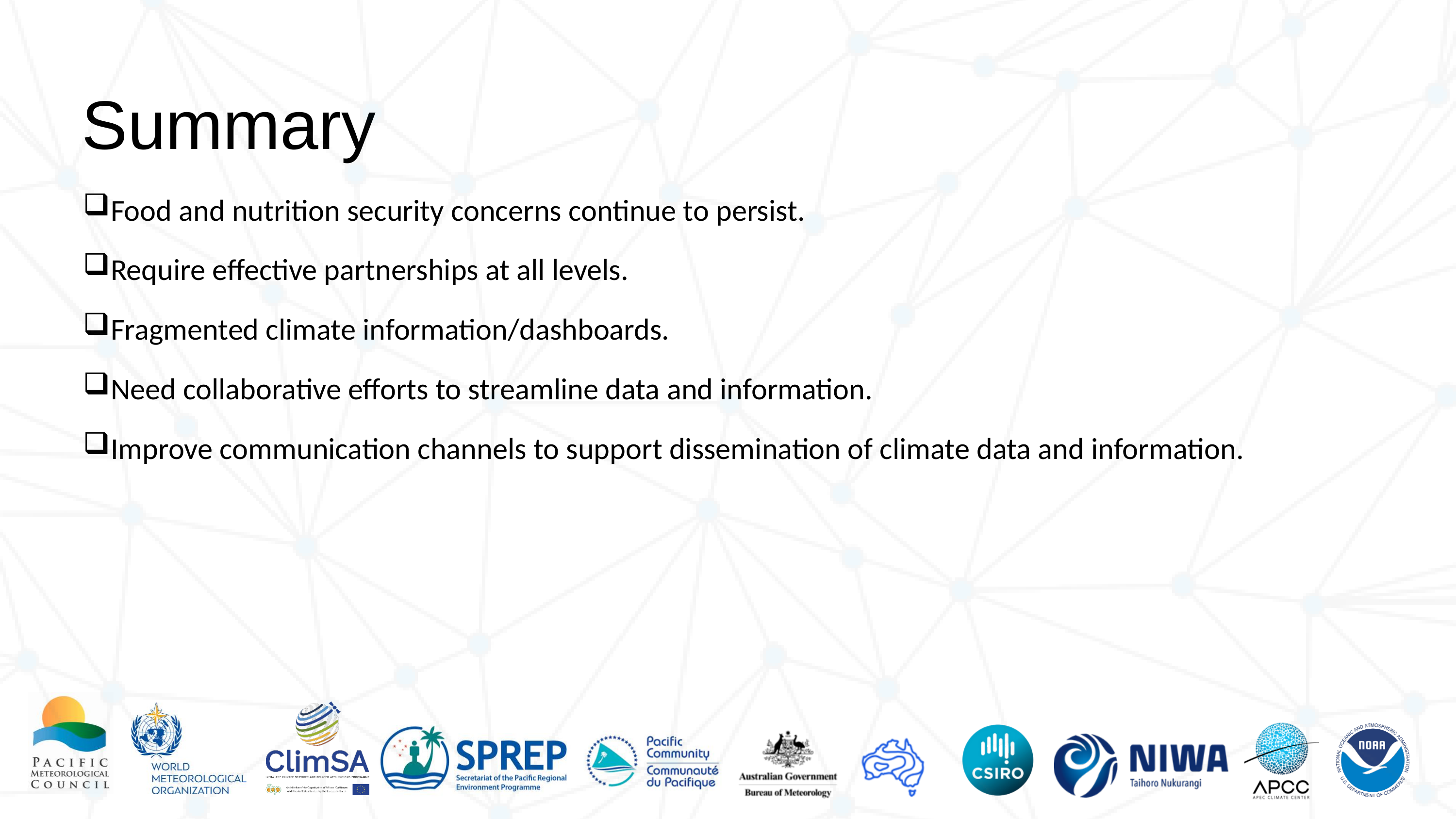

Summary
Food and nutrition security concerns continue to persist.

Require effective partnerships at all levels.

Fragmented climate information/dashboards.

Need collaborative efforts to streamline data and information.

Improve communication channels to support dissemination of climate data and information.